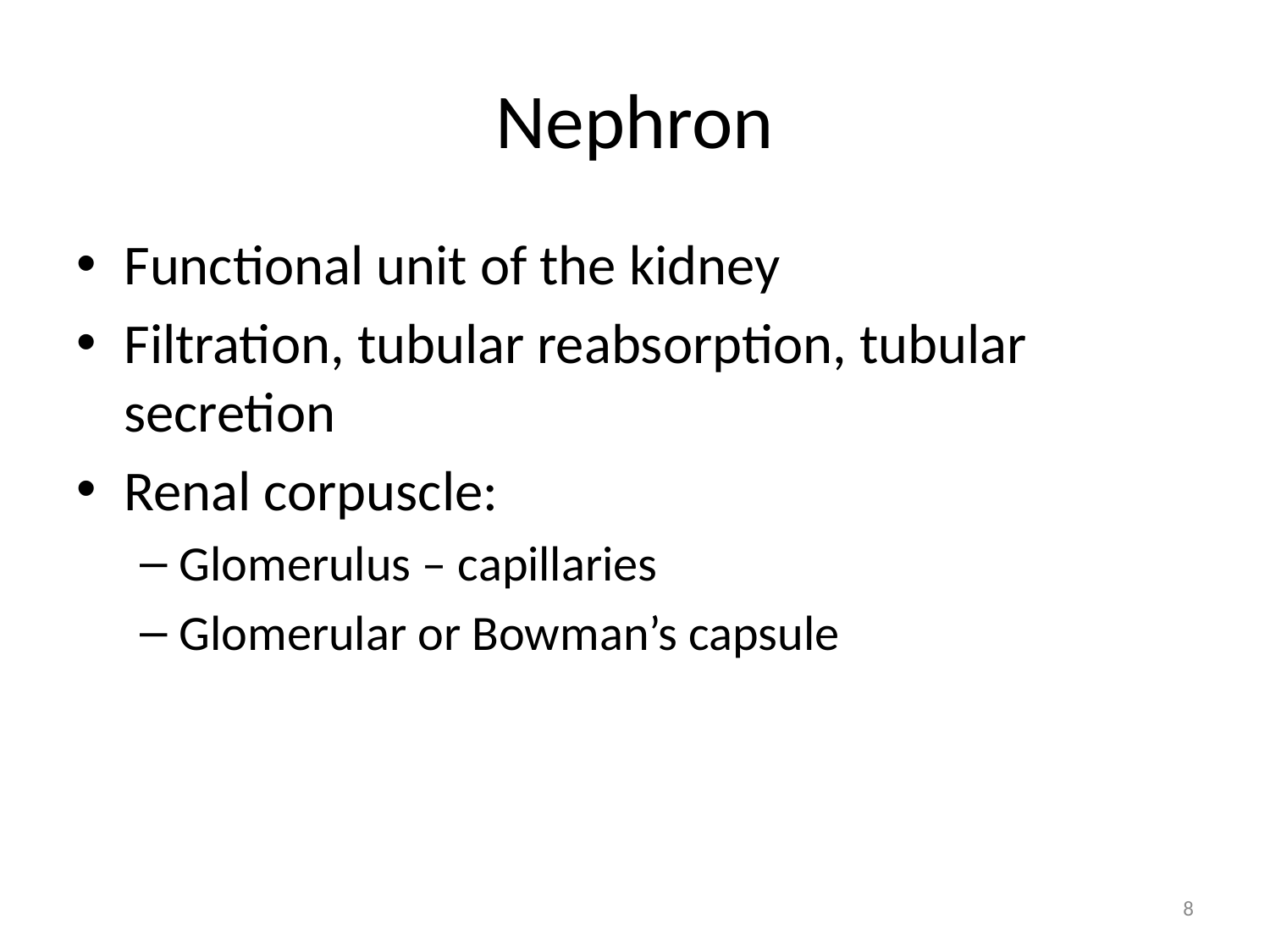

# Nephron
Functional unit of the kidney
Filtration, tubular reabsorption, tubular secretion
Renal corpuscle:
Glomerulus – capillaries
Glomerular or Bowman’s capsule

8